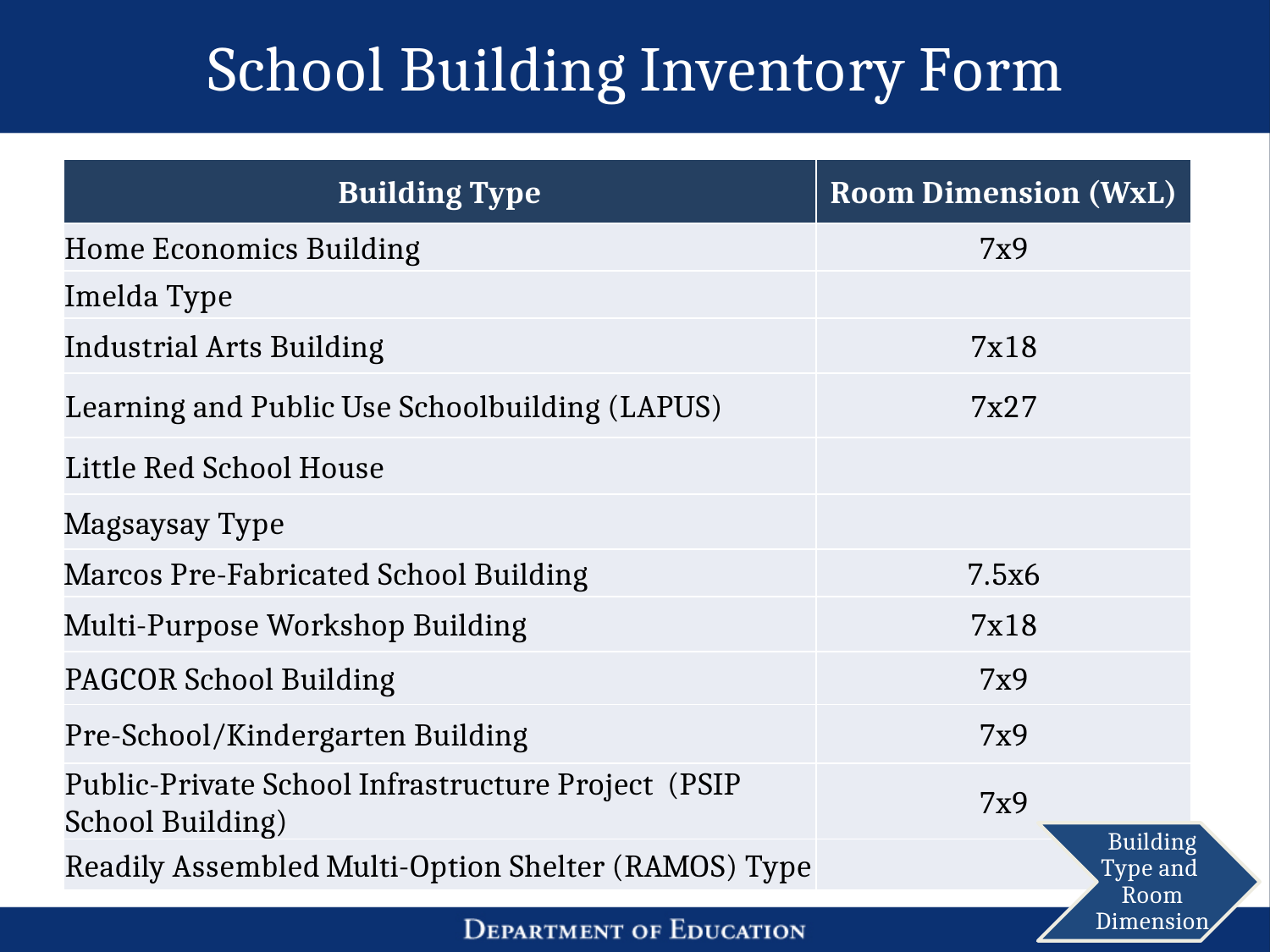

# School Building Inventory Form
| Building Type | Room Dimension (WxL) |
| --- | --- |
| Home Economics Building | 7x9 |
| Imelda Type |  |
| Industrial Arts Building | 7x18 |
| Learning and Public Use Schoolbuilding (LAPUS) | 7x27 |
| Little Red School House |  |
| Magsaysay Type |  |
| Marcos Pre-Fabricated School Building | 7.5x6 |
| Multi-Purpose Workshop Building | 7x18 |
| PAGCOR School Building | 7x9 |
| Pre-School/Kindergarten Building | 7x9 |
| Public-Private School Infrastructure Project (PSIP School Building) | 7x9 |
| Readily Assembled Multi-Option Shelter (RAMOS) Type |  |

Building Type and
Room Dimension